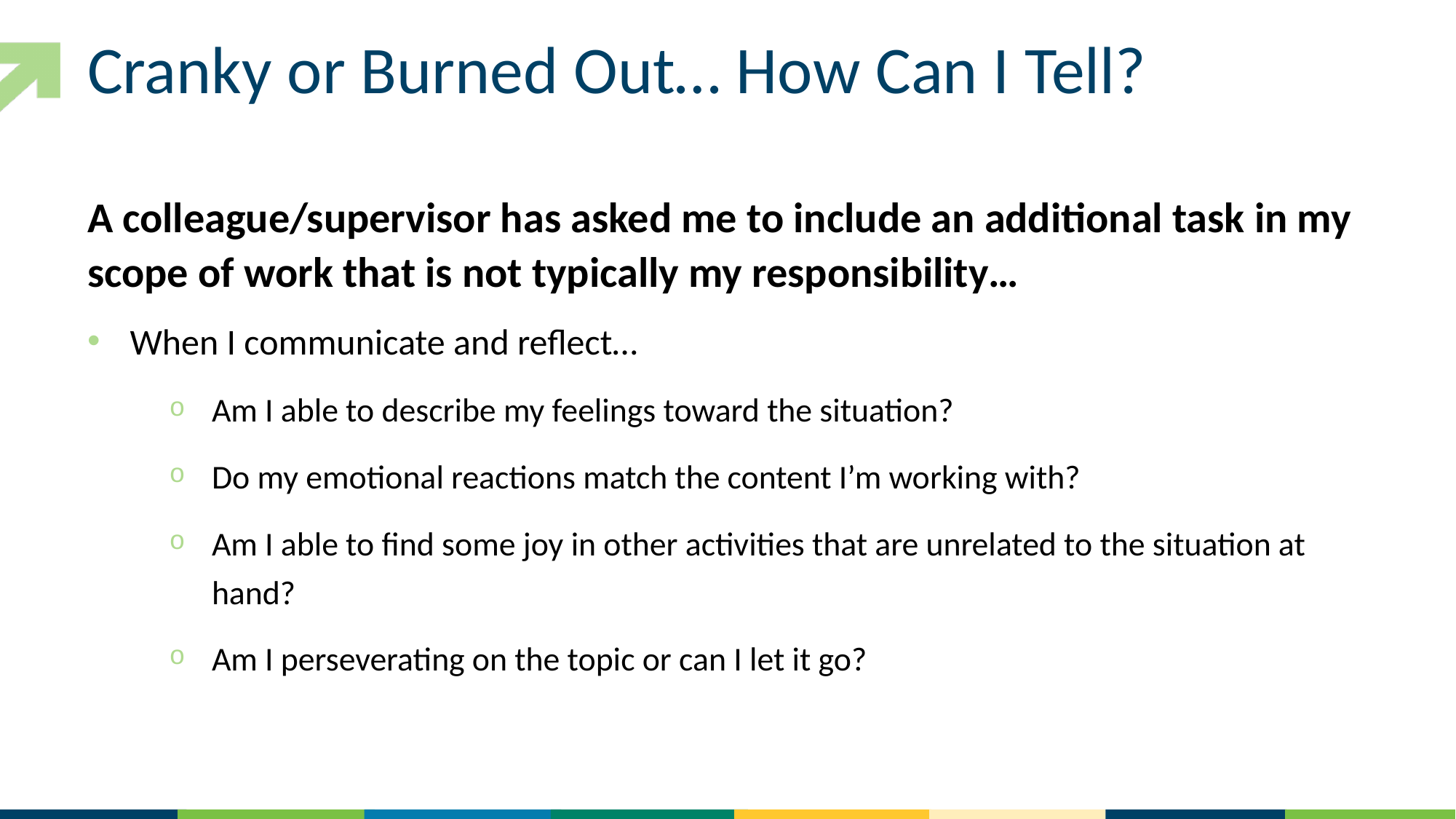

# Cranky or Burned Out… How Can I Tell?
A colleague/supervisor has asked me to include an additional task in my scope of work that is not typically my responsibility…
When I communicate and reflect…
Am I able to describe my feelings toward the situation?
Do my emotional reactions match the content I’m working with?
Am I able to find some joy in other activities that are unrelated to the situation at hand?
Am I perseverating on the topic or can I let it go?